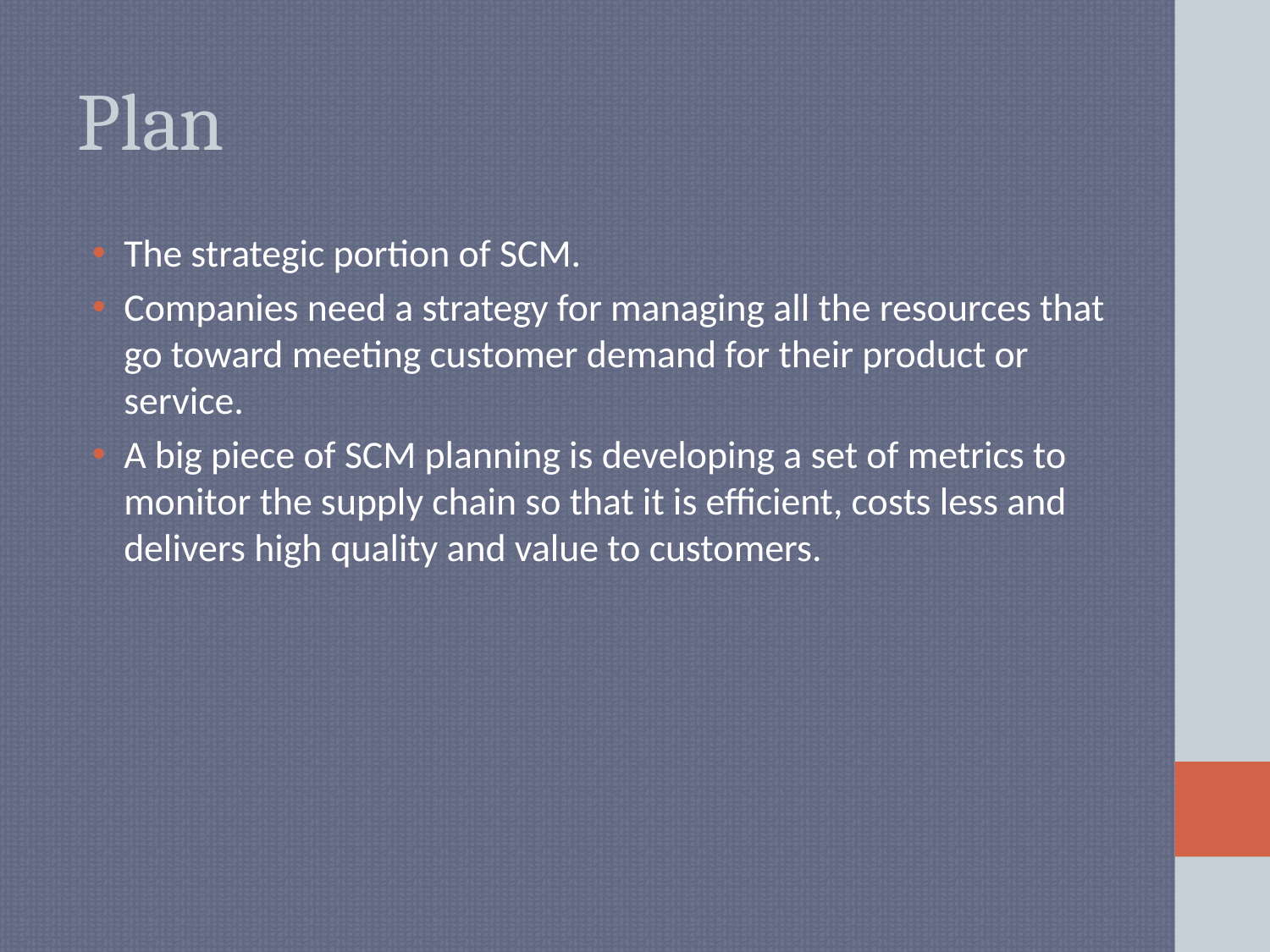

# Plan
The strategic portion of SCM.
Companies need a strategy for managing all the resources that go toward meeting customer demand for their product or service.
A big piece of SCM planning is developing a set of metrics to monitor the supply chain so that it is efficient, costs less and delivers high quality and value to customers.